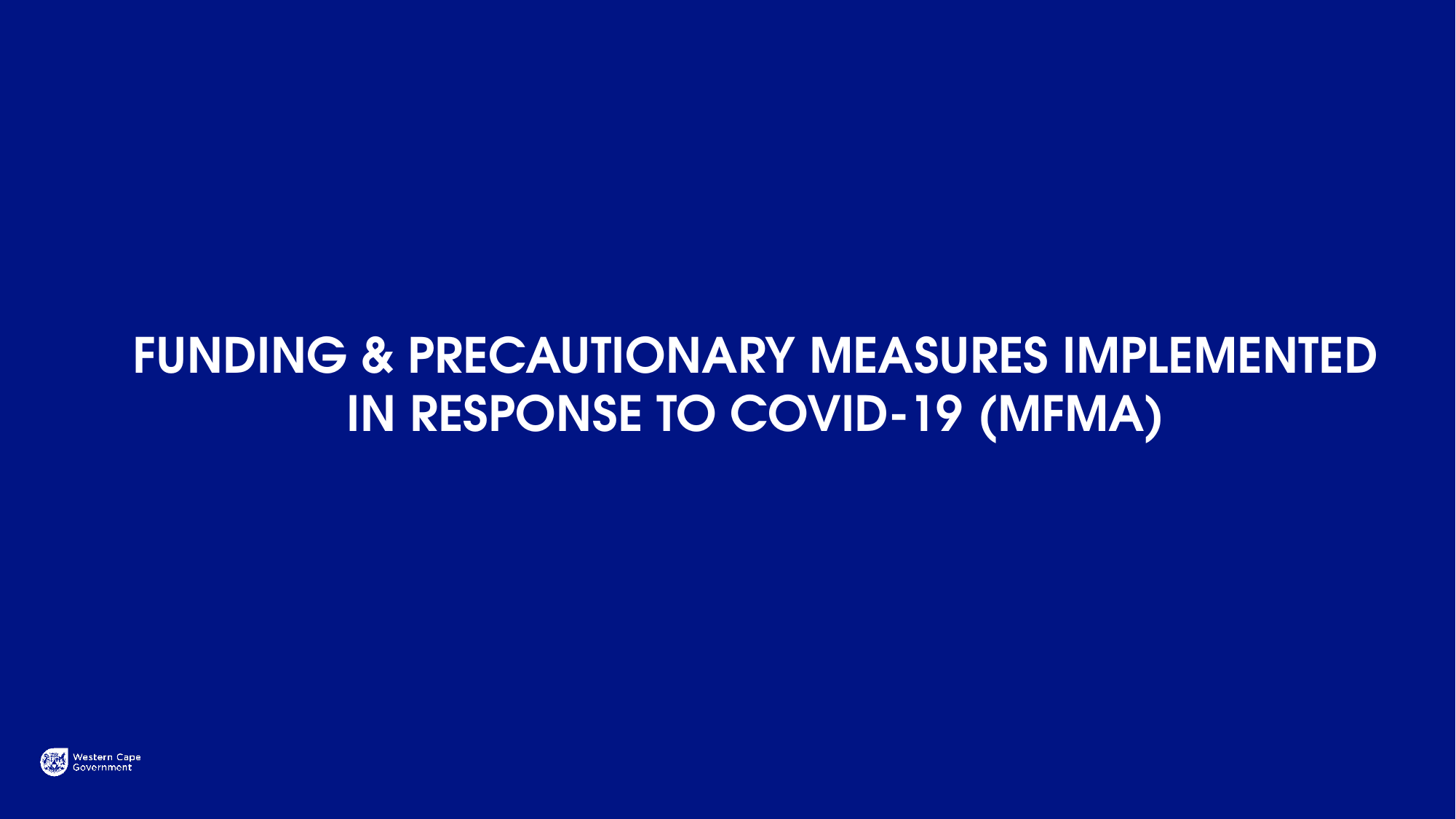

FUNDING & PRECAUTIONARY MEASURES IMPLEMENTED IN RESPONSE TO COVID-19 (MFMA)